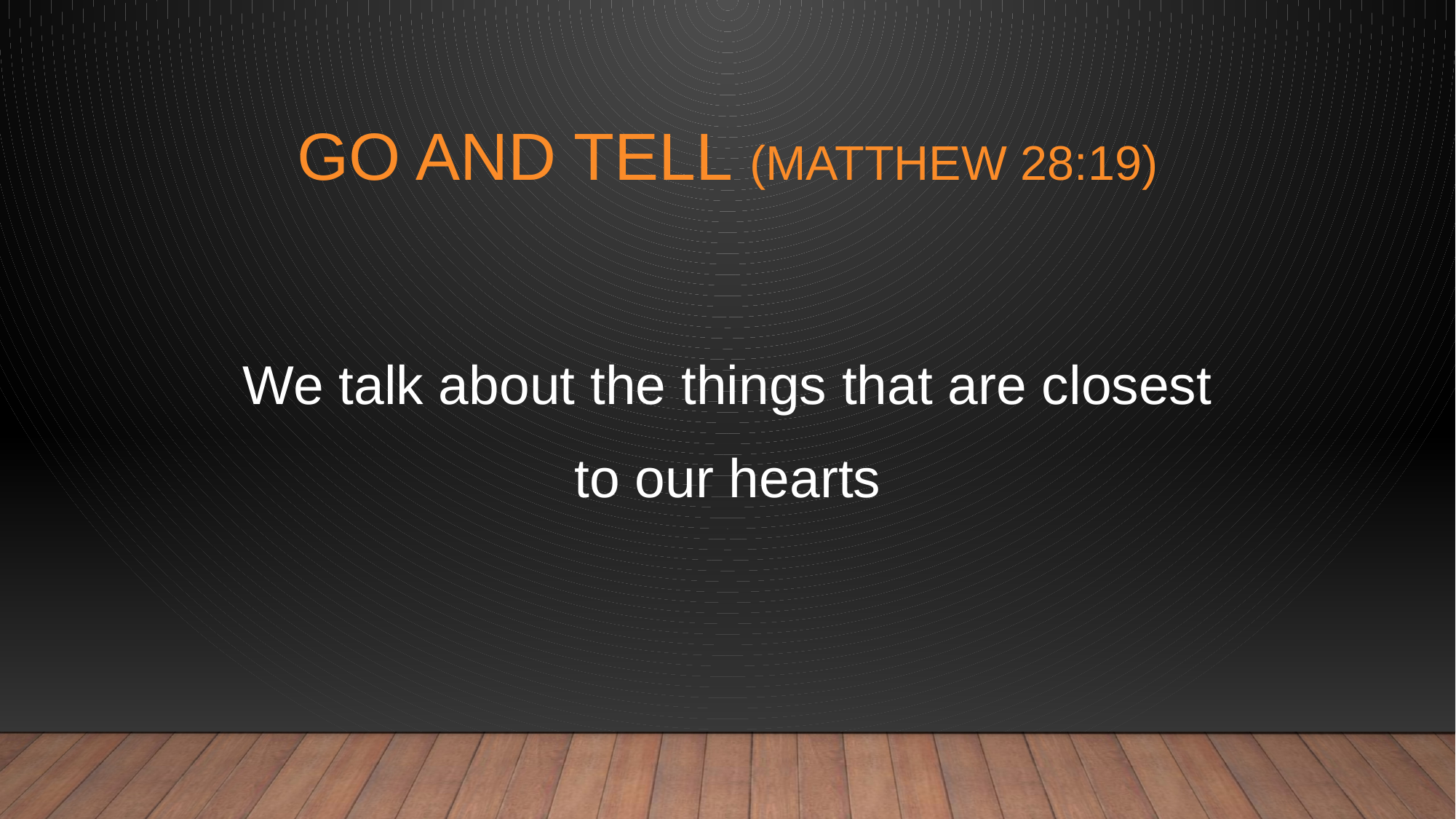

# GO AND TELL (MATTHEW 28:19)
We talk about the things that are closest
to our hearts